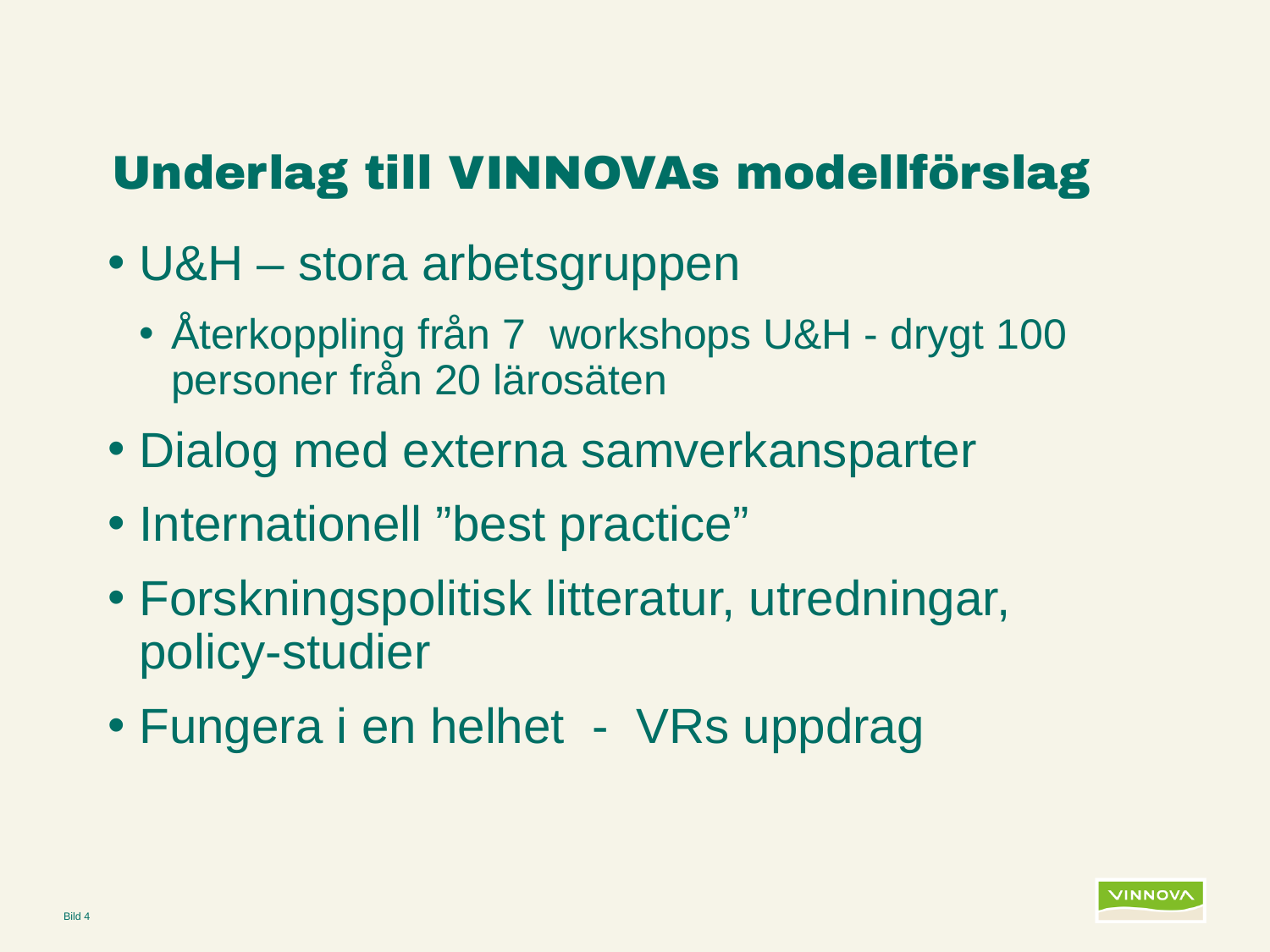

# Underlag till VINNOVAs modellförslag
U&H – stora arbetsgruppen
Återkoppling från 7  workshops U&H - drygt 100 personer från 20 lärosäten
Dialog med externa samverkansparter
Internationell ”best practice”
Forskningspolitisk litteratur, utredningar, policy-studier
Fungera i en helhet  -  VRs uppdrag
Bild 4